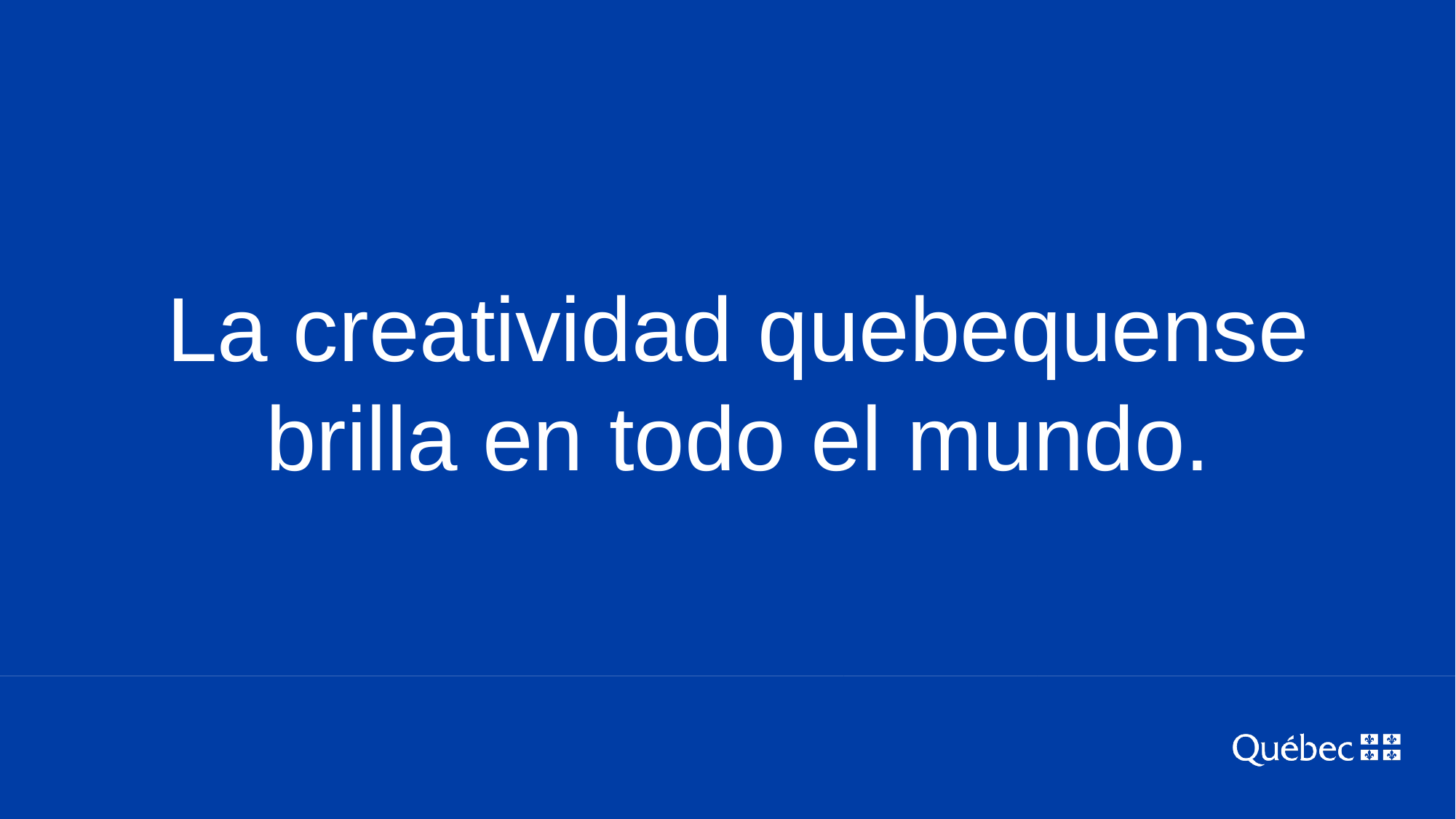

La creatividad quebequense brilla en todo el mundo.